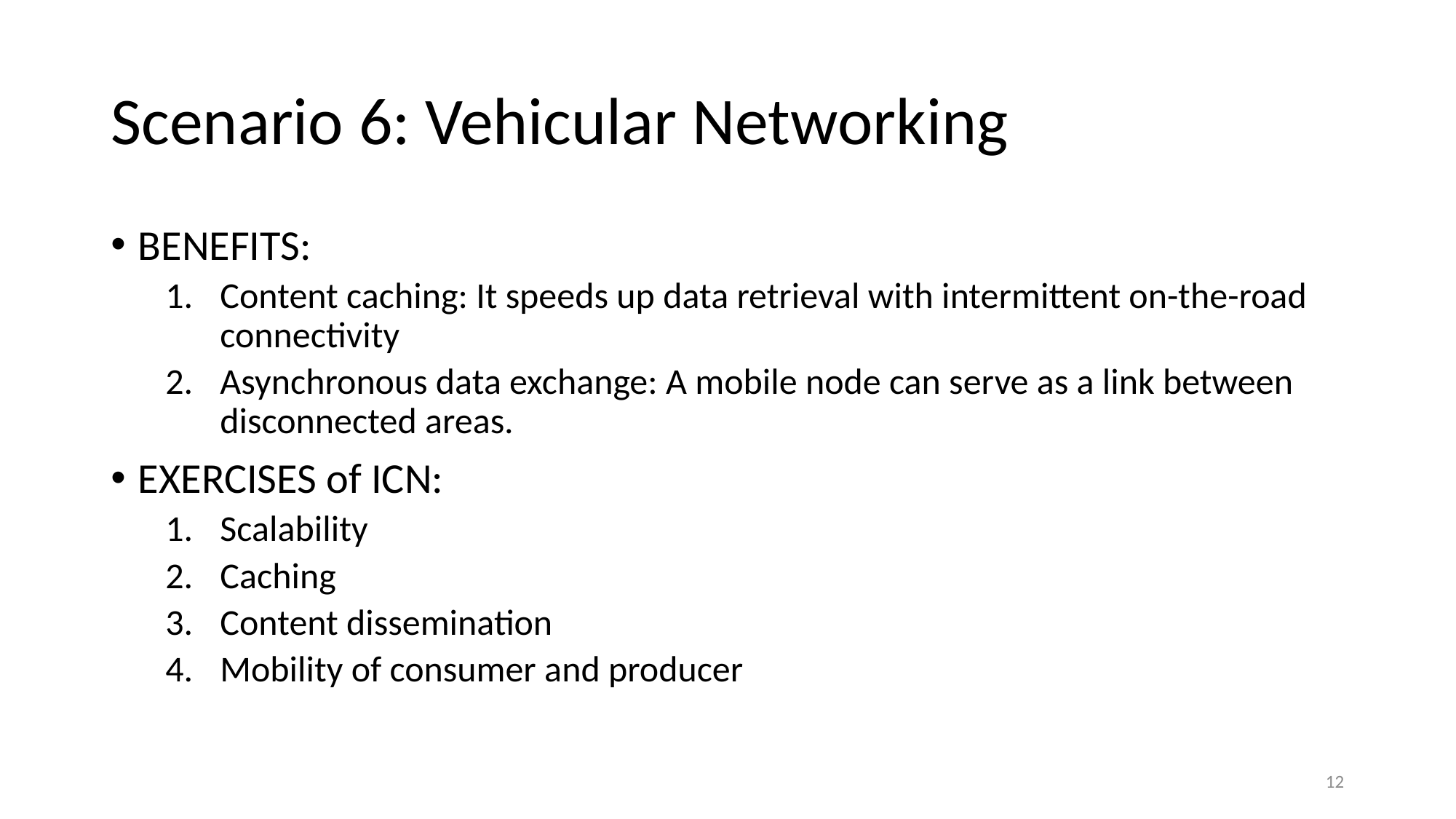

# Scenario 6: Vehicular Networking
BENEFITS:
Content caching: It speeds up data retrieval with intermittent on-the-road connectivity
Asynchronous data exchange: A mobile node can serve as a link between disconnected areas.
EXERCISES of ICN:
Scalability
Caching
Content dissemination
Mobility of consumer and producer

12